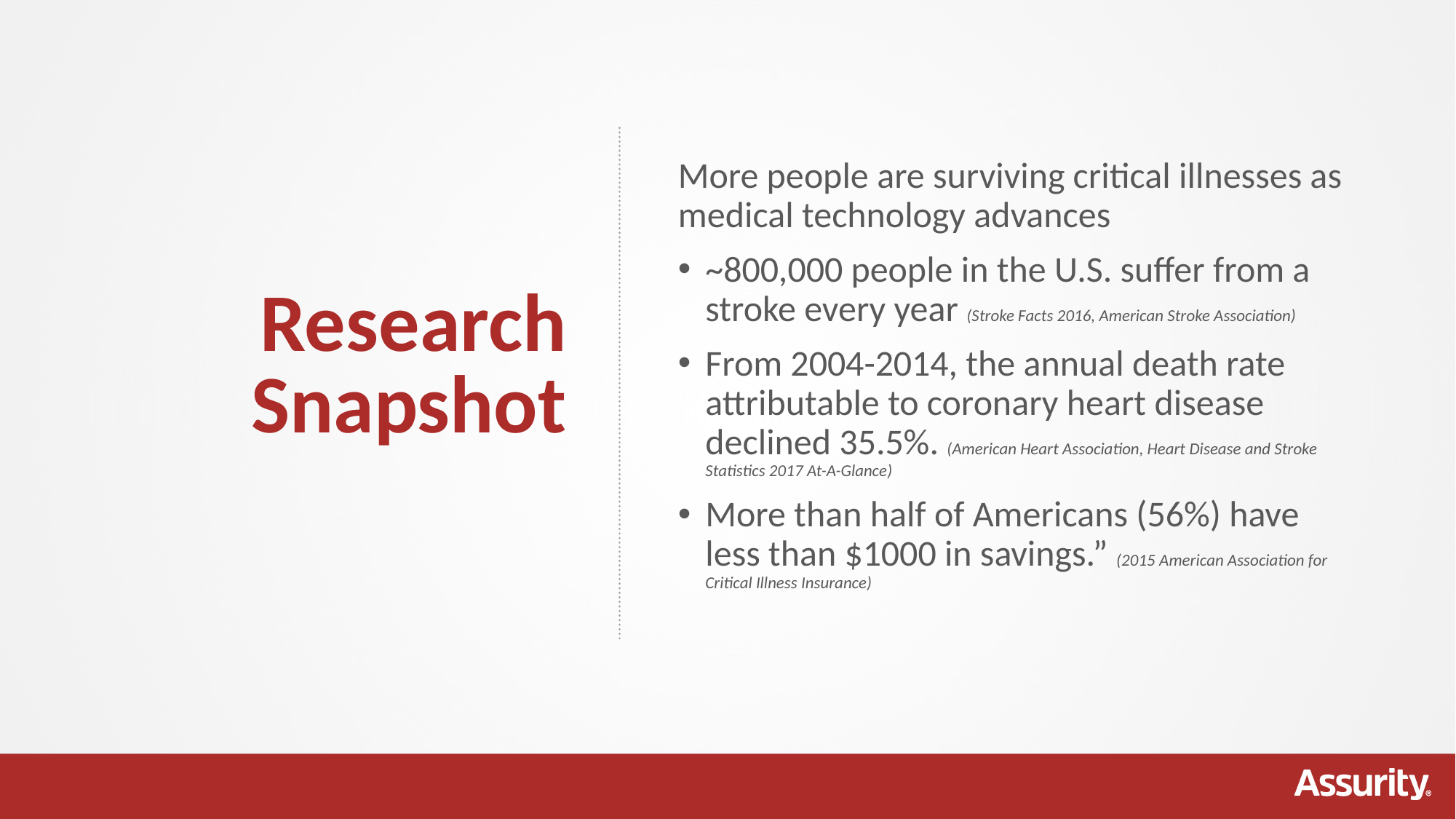

More people are surviving critical illnesses as medical technology advances
~800,000 people in the U.S. suffer from a stroke every year (Stroke Facts 2016, American Stroke Association)
From 2004-2014, the annual death rate attributable to coronary heart disease declined 35.5%. (American Heart Association, Heart Disease and Stroke Statistics 2017 At-A-Glance)
More than half of Americans (56%) have less than $1000 in savings.” (2015 American Association for Critical Illness Insurance)

Research Snapshot